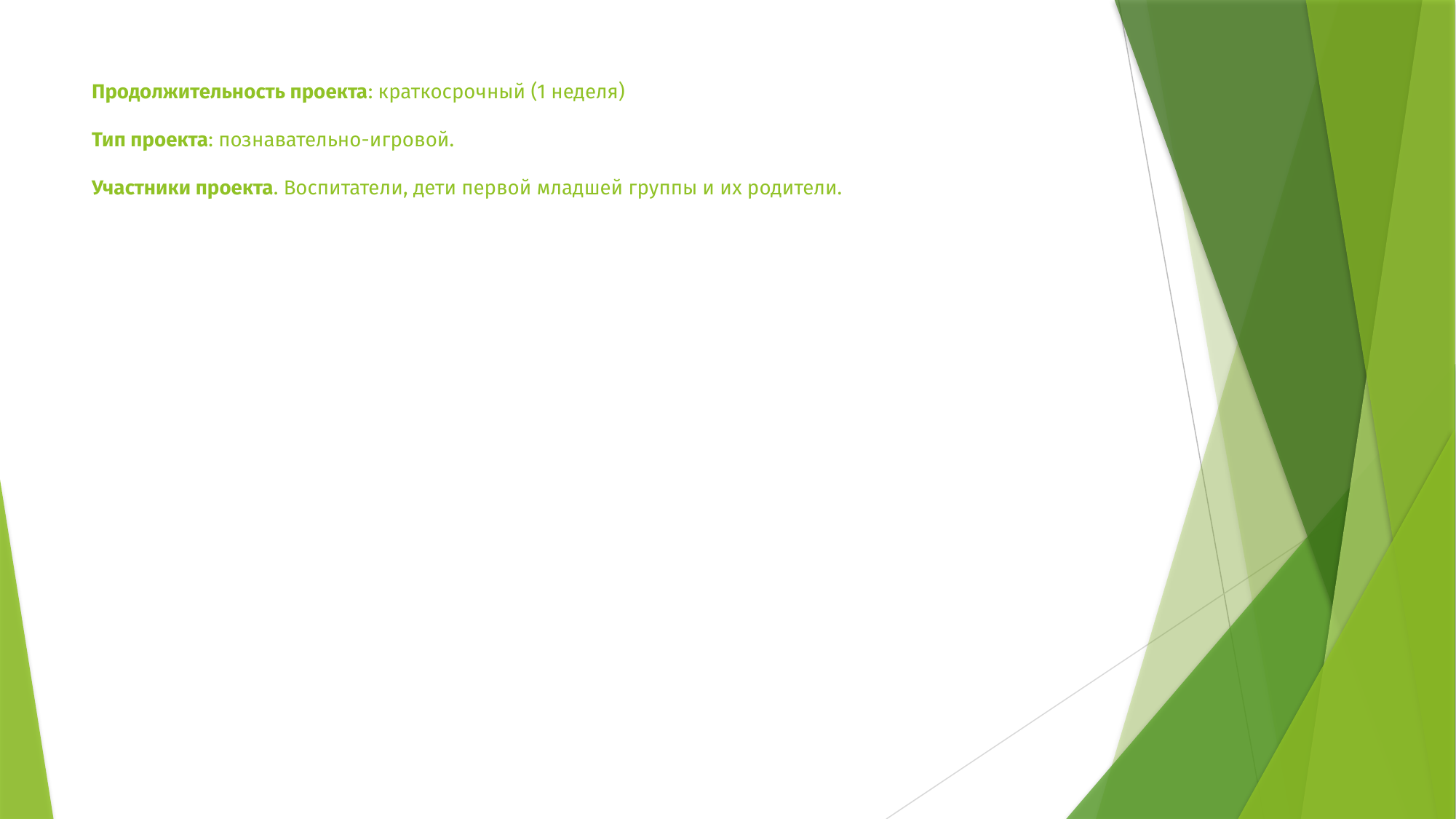

# Продолжительность проекта: краткосрочный (1 неделя) Тип проекта: познавательно-игровой. Участники проекта. Воспитатели, дети первой младшей группы и их родители.